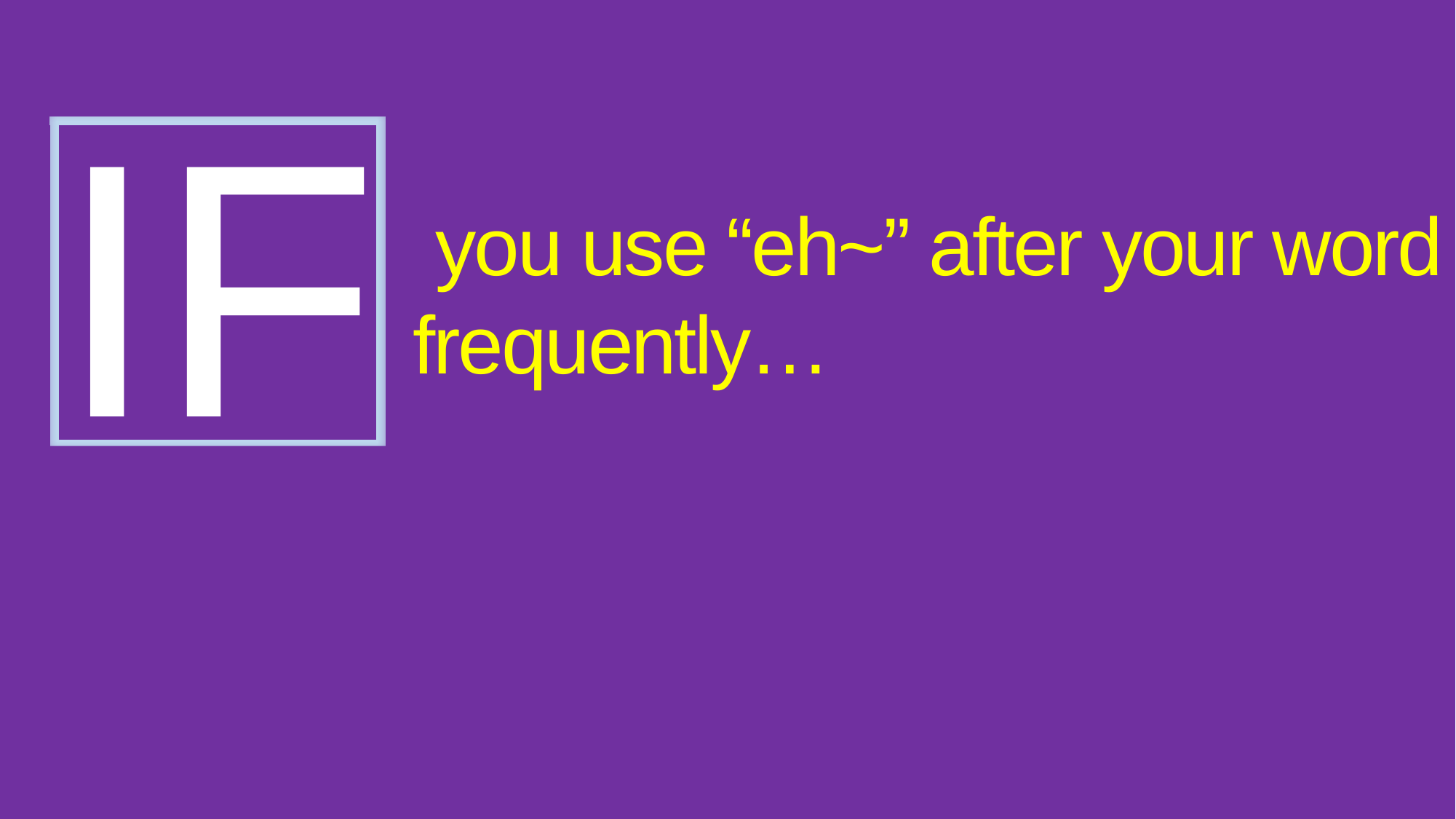

IF

 you use “eh~” after your word frequently…

YOU MIGHT BE A KOREAN